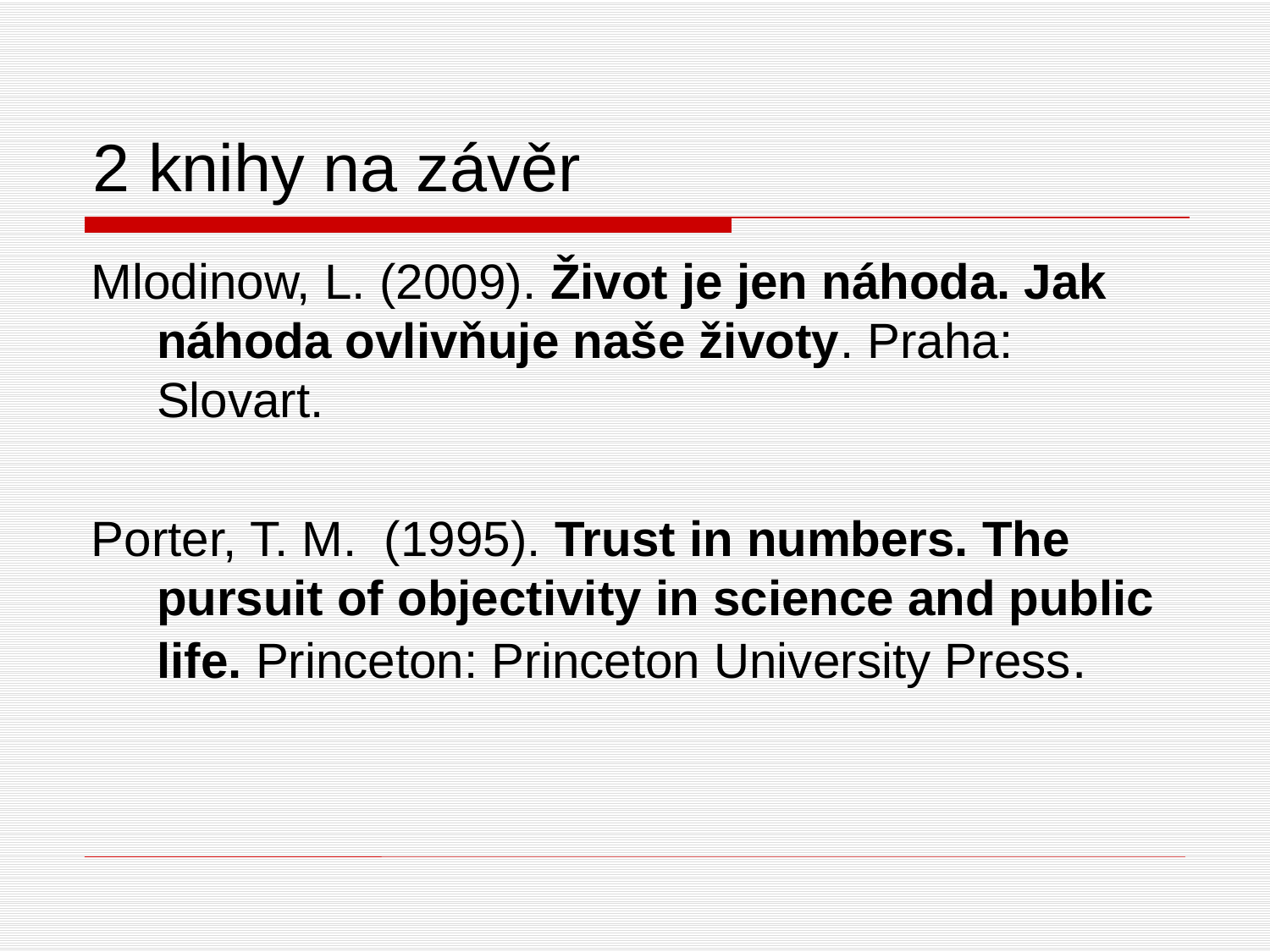

# 2 knihy na závěr
Mlodinow, L. (2009). Život je jen náhoda. Jak náhoda ovlivňuje naše životy. Praha: Slovart.

Porter, T. M.  (1995). Trust in numbers. The pursuit of objectivity in science and public life. Princeton: Princeton University Press.